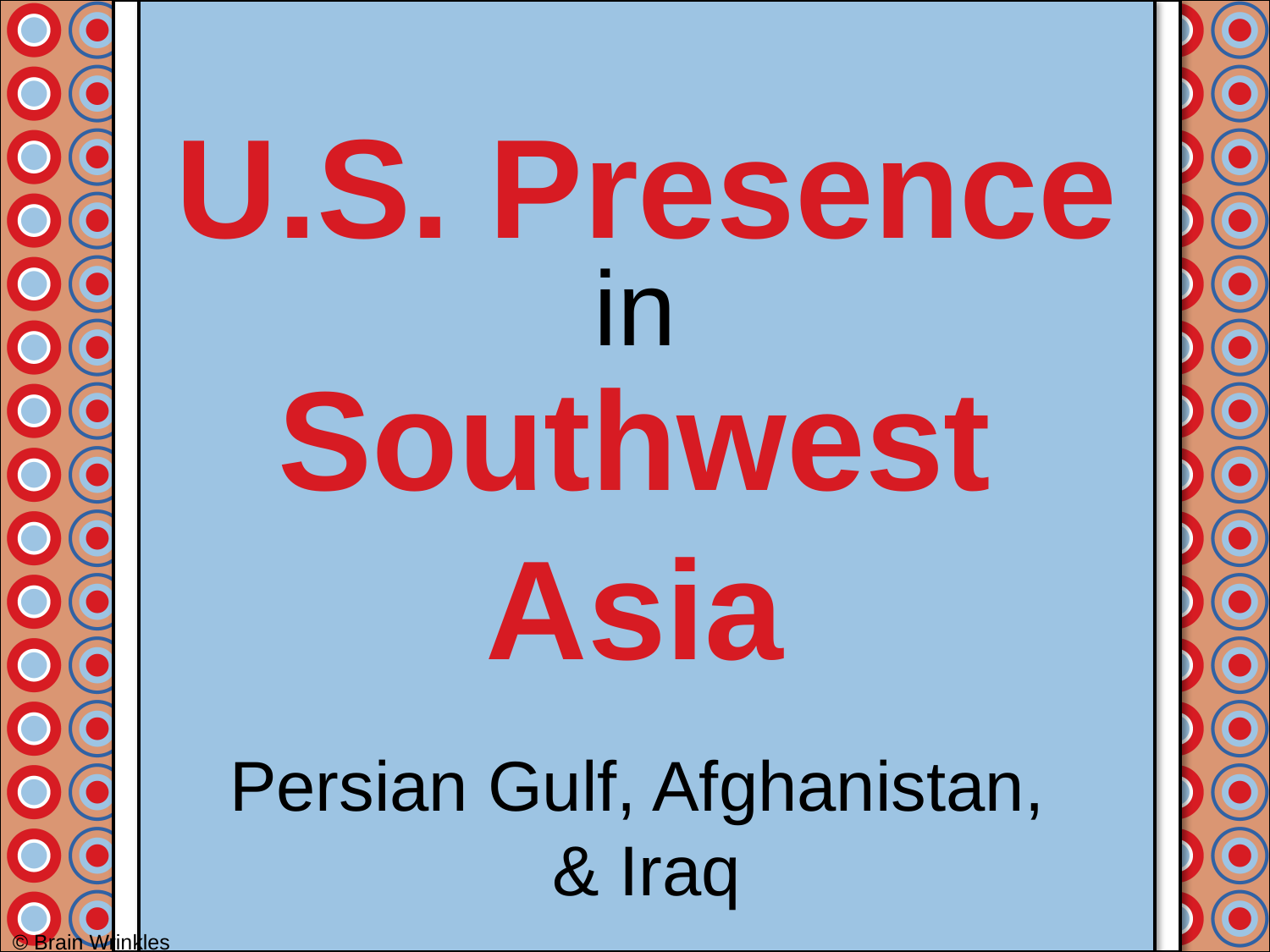

U.S. Presence
in
Southwest
Asia

Persian Gulf, Afghanistan,
& Iraq
© Brain Wrinkles